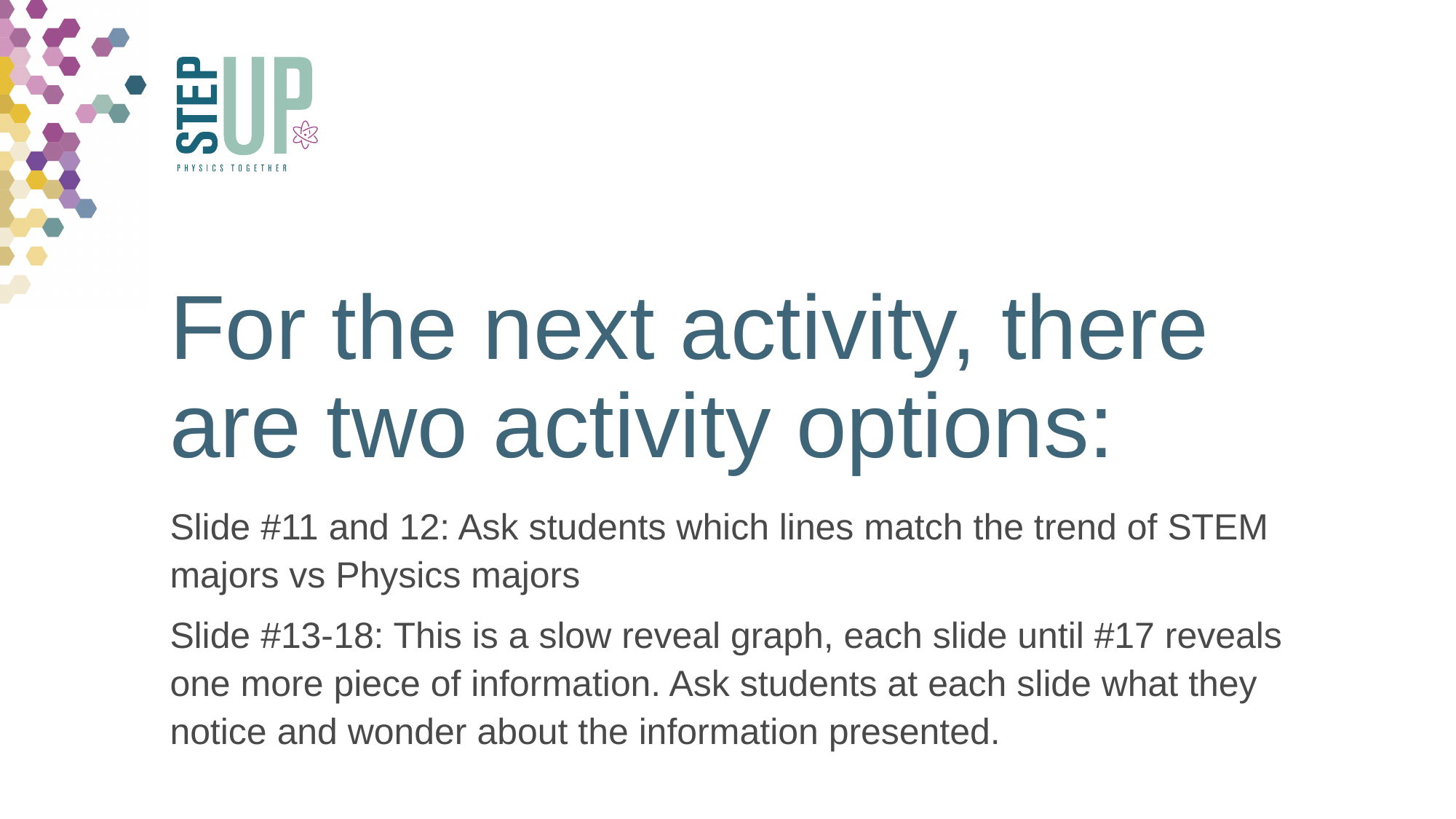

# For the next activity, there are two activity options:
Slide #11 and 12: Ask students which lines match the trend of STEM majors vs Physics majors
Slide #13-18: This is a slow reveal graph, each slide until #17 reveals one more piece of information. Ask students at each slide what they notice and wonder about the information presented.